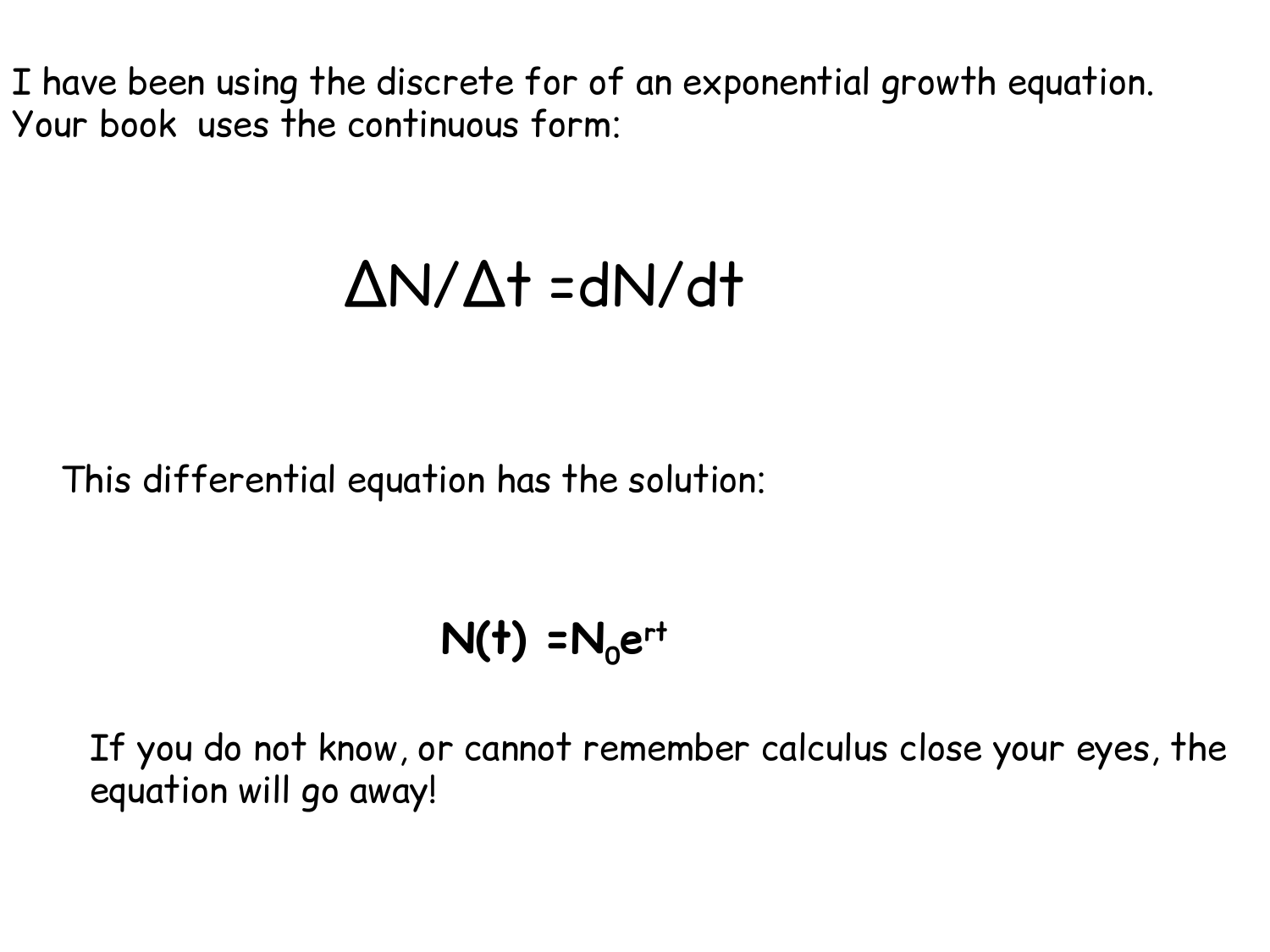

I have been using the discrete for of an exponential growth equation.  Your book  uses the continuous form:

∆N/∆t =dN/dt
This differential equation has the solution:

N(t) =N0ert
If you do not know, or cannot remember calculus close your eyes, the equation will go away!